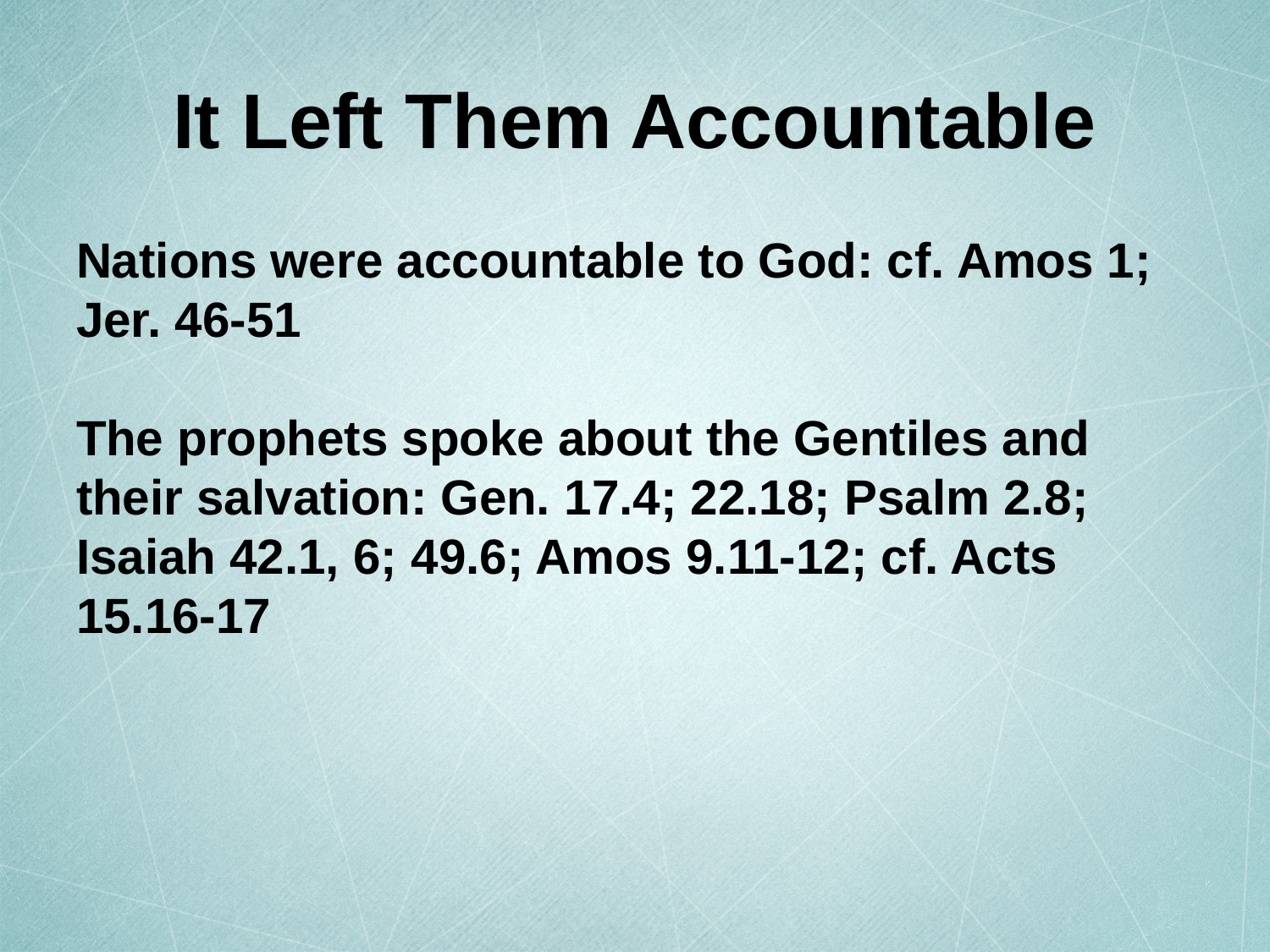

# It Left Them Accountable
Nations were accountable to God: cf. Amos 1; Jer. 46-51

The prophets spoke about the Gentiles and their salvation: Gen. 17.4; 22.18; Psalm 2.8; Isaiah 42.1, 6; 49.6; Amos 9.11-12; cf. Acts 15.16-17